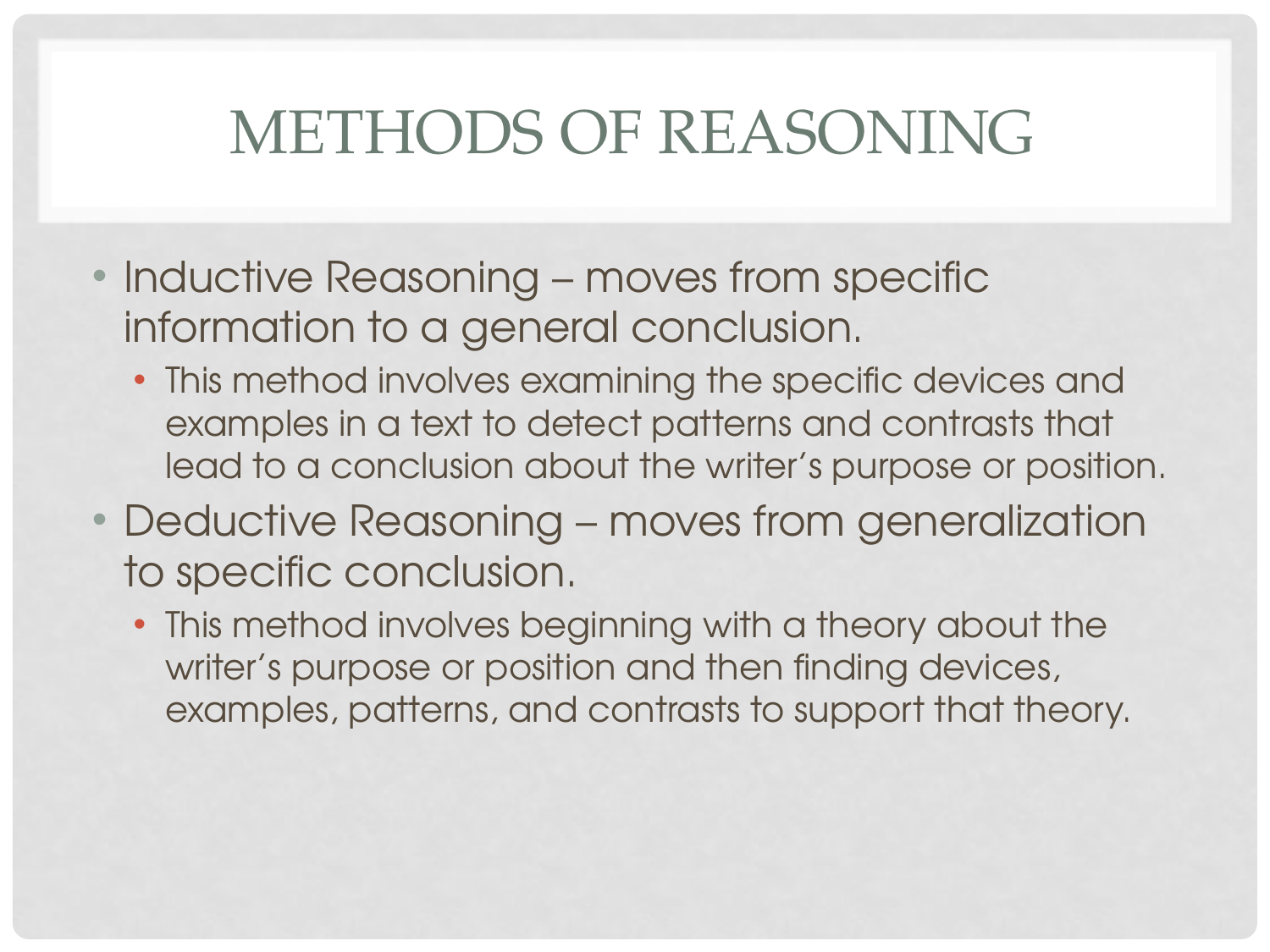

# Methods of Reasoning
Inductive Reasoning – moves from specific information to a general conclusion.
This method involves examining the specific devices and examples in a text to detect patterns and contrasts that lead to a conclusion about the writer’s purpose or position.
Deductive Reasoning – moves from generalization to specific conclusion.
This method involves beginning with a theory about the writer’s purpose or position and then finding devices, examples, patterns, and contrasts to support that theory.